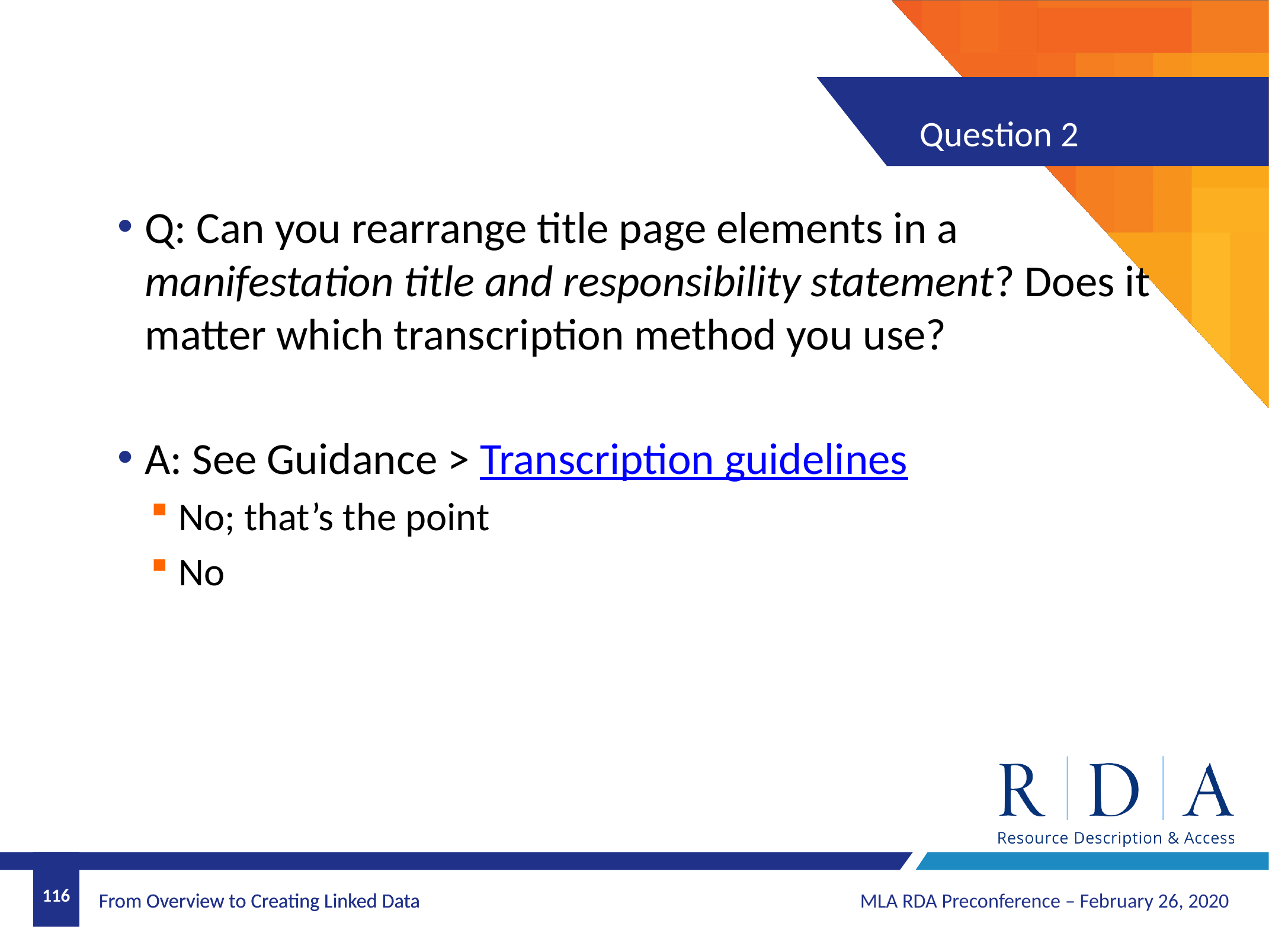

Question 2
Q: Can you rearrange title page elements in a manifestation title and responsibility statement? Does it matter which transcription method you use?

A: See Guidance > Transcription guidelines
No; that’s the point
No

MLA RDA Preconference – February 26, 2020